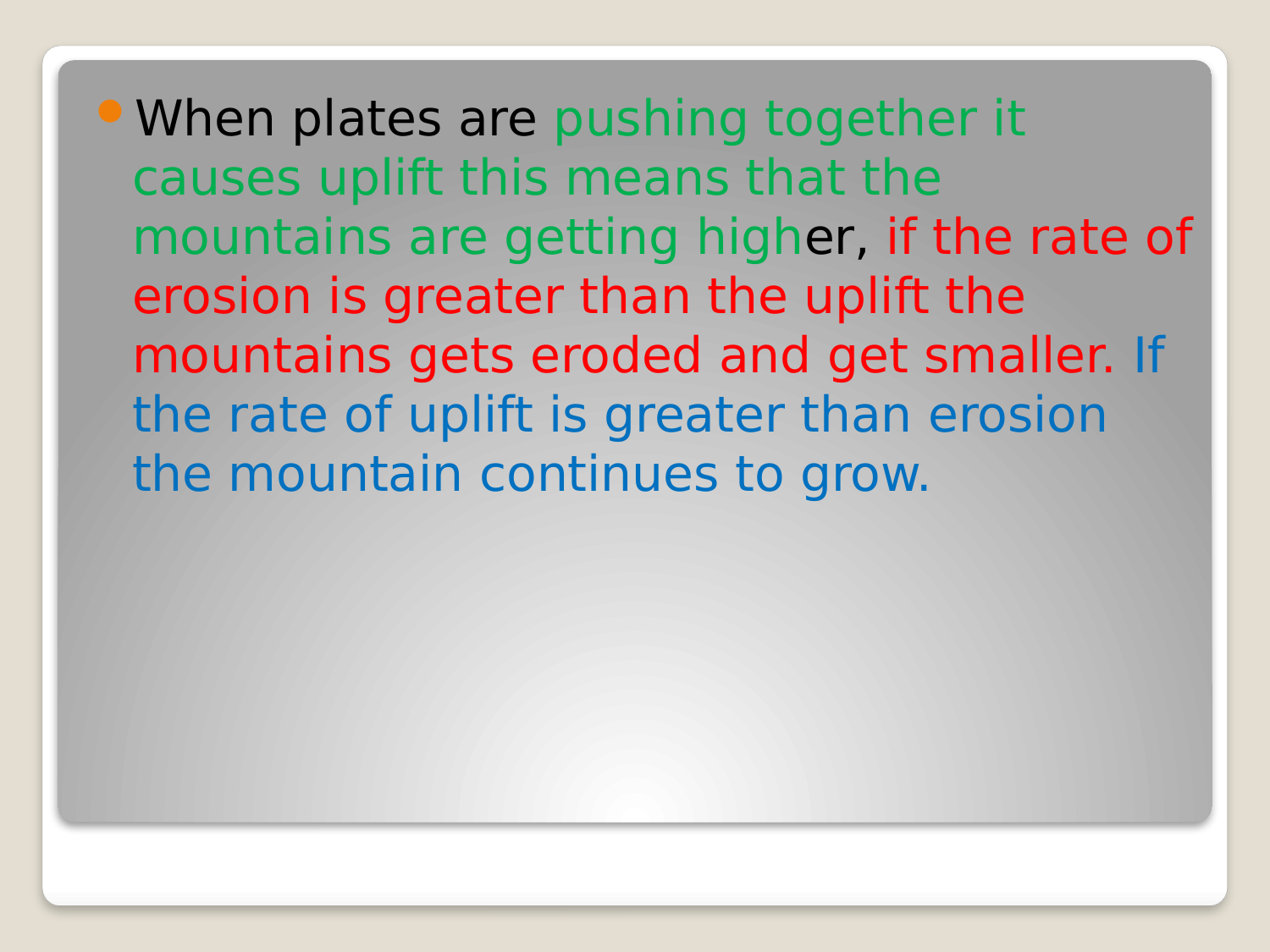

When plates are pushing together it causes uplift this means that the mountains are getting higher, if the rate of erosion is greater than the uplift the mountains gets eroded and get smaller. If the rate of uplift is greater than erosion the mountain continues to grow.
#